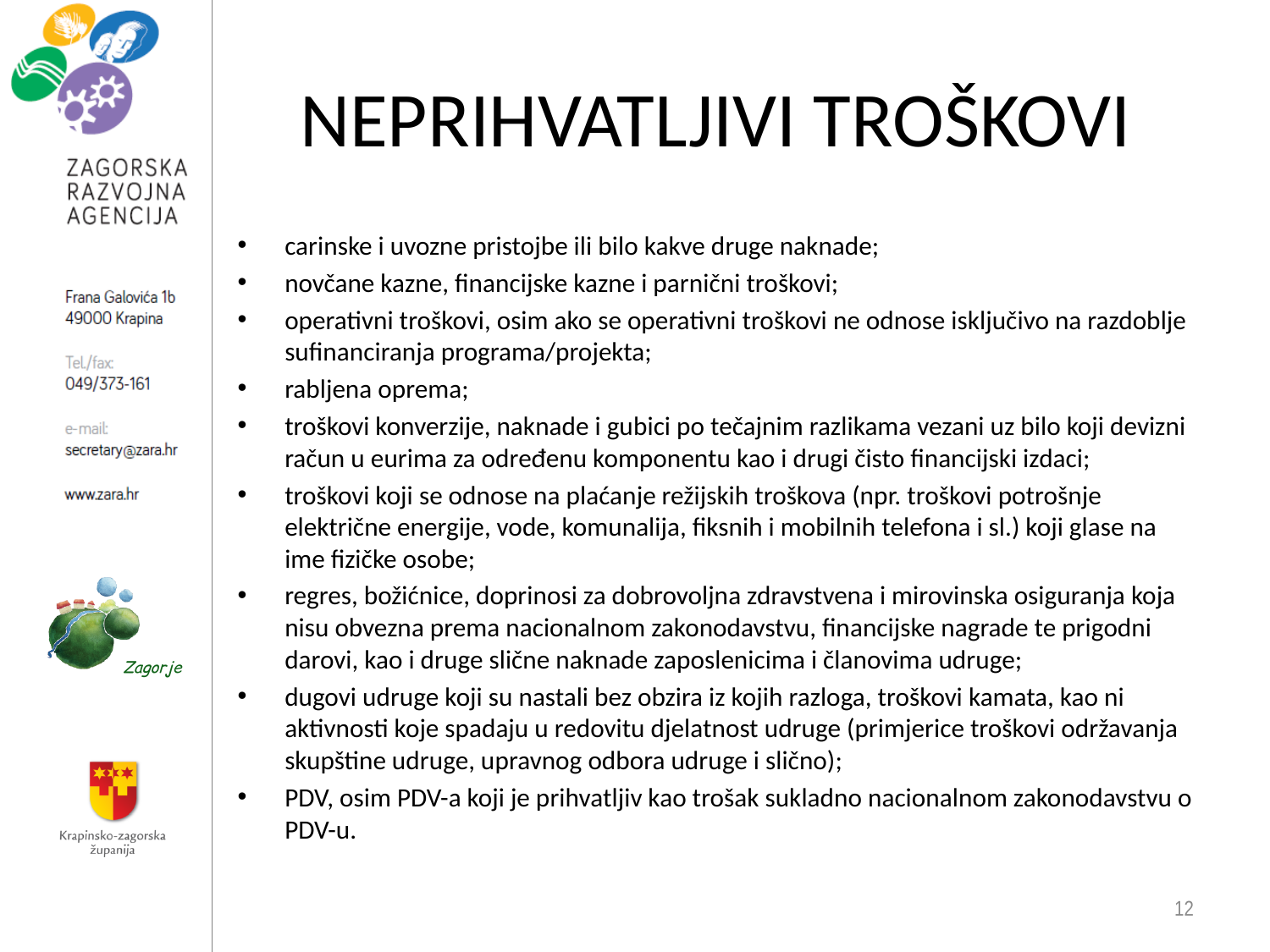

# NEPRIHVATLJIVI TROŠKOVI
carinske i uvozne pristojbe ili bilo kakve druge naknade;
novčane kazne, financijske kazne i parnični troškovi;
operativni troškovi, osim ako se operativni troškovi ne odnose isključivo na razdoblje sufinanciranja programa/projekta;
rabljena oprema;
troškovi konverzije, naknade i gubici po tečajnim razlikama vezani uz bilo koji devizni račun u eurima za određenu komponentu kao i drugi čisto financijski izdaci;
troškovi koji se odnose na plaćanje režijskih troškova (npr. troškovi potrošnje električne energije, vode, komunalija, fiksnih i mobilnih telefona i sl.) koji glase na ime fizičke osobe;
regres, božićnice, doprinosi za dobrovoljna zdravstvena i mirovinska osiguranja koja nisu obvezna prema nacionalnom zakonodavstvu, financijske nagrade te prigodni darovi, kao i druge slične naknade zaposlenicima i članovima udruge;
dugovi udruge koji su nastali bez obzira iz kojih razloga, troškovi kamata, kao ni aktivnosti koje spadaju u redovitu djelatnost udruge (primjerice troškovi održavanja skupštine udruge, upravnog odbora udruge i slično);
PDV, osim PDV-a koji je prihvatljiv kao trošak sukladno nacionalnom zakonodavstvu o PDV-u.

12